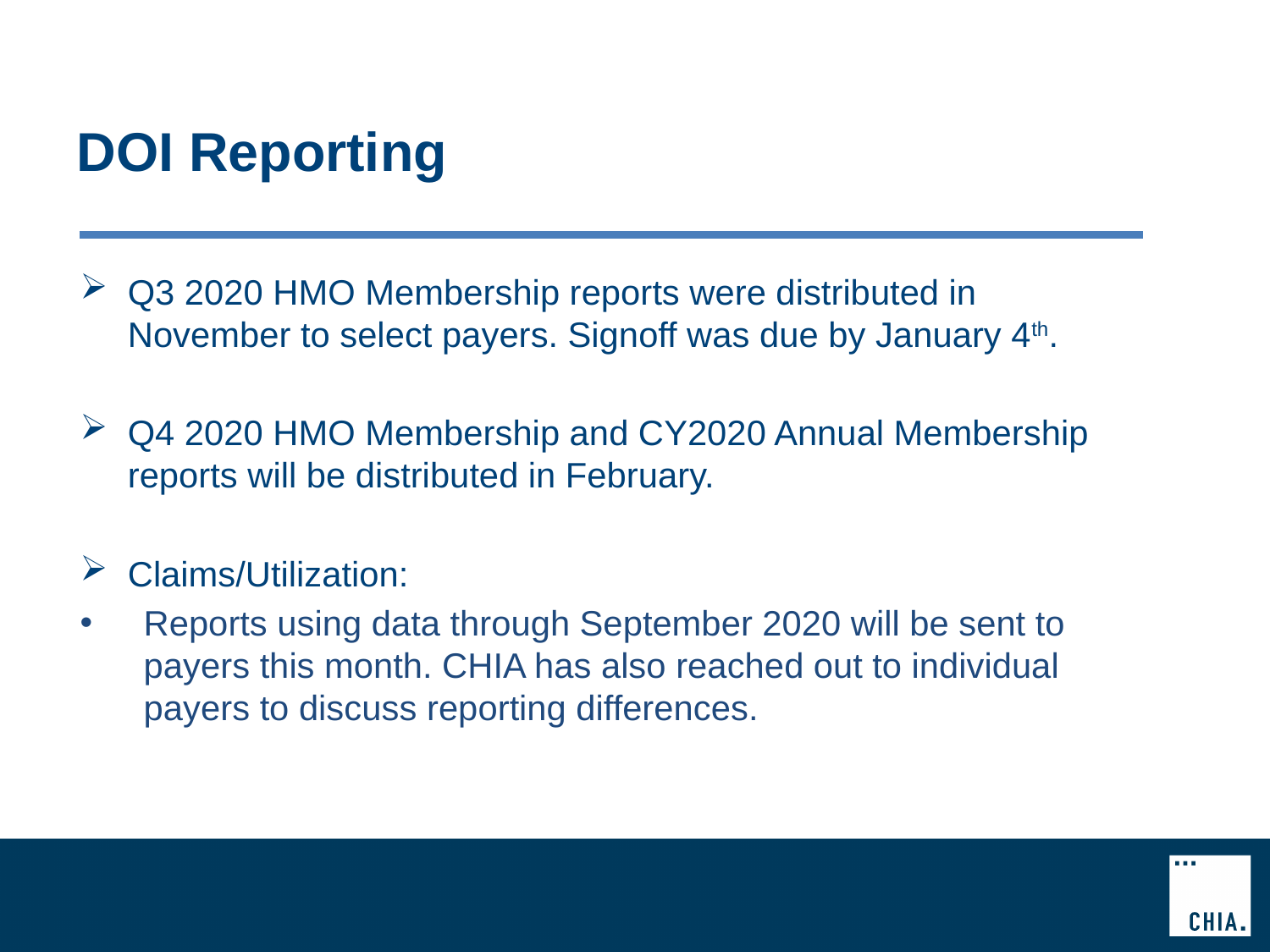

# DOI Reporting
Q3 2020 HMO Membership reports were distributed in November to select payers. Signoff was due by January 4th.

Q4 2020 HMO Membership and CY2020 Annual Membership reports will be distributed in February.

Claims/Utilization:
Reports using data through September 2020 will be sent to payers this month. CHIA has also reached out to individual payers to discuss reporting differences.